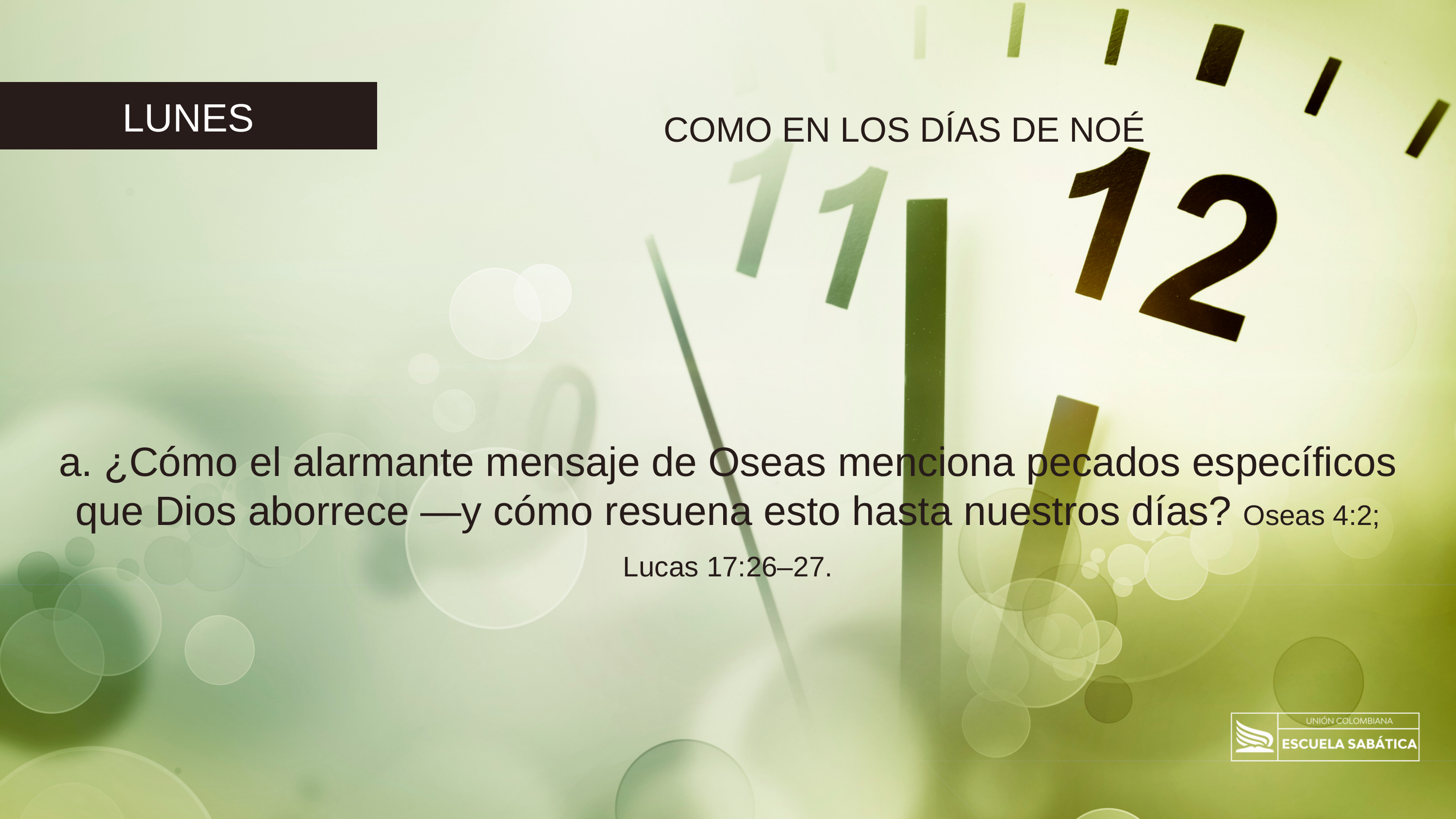

LUNES
COMO EN LOS DÍAS DE NOÉ
a. ¿Cómo el alarmante mensaje de Oseas menciona pecados específicos que Dios aborrece —y cómo resuena esto hasta nuestros días? Oseas 4:2; Lucas 17:26–27.